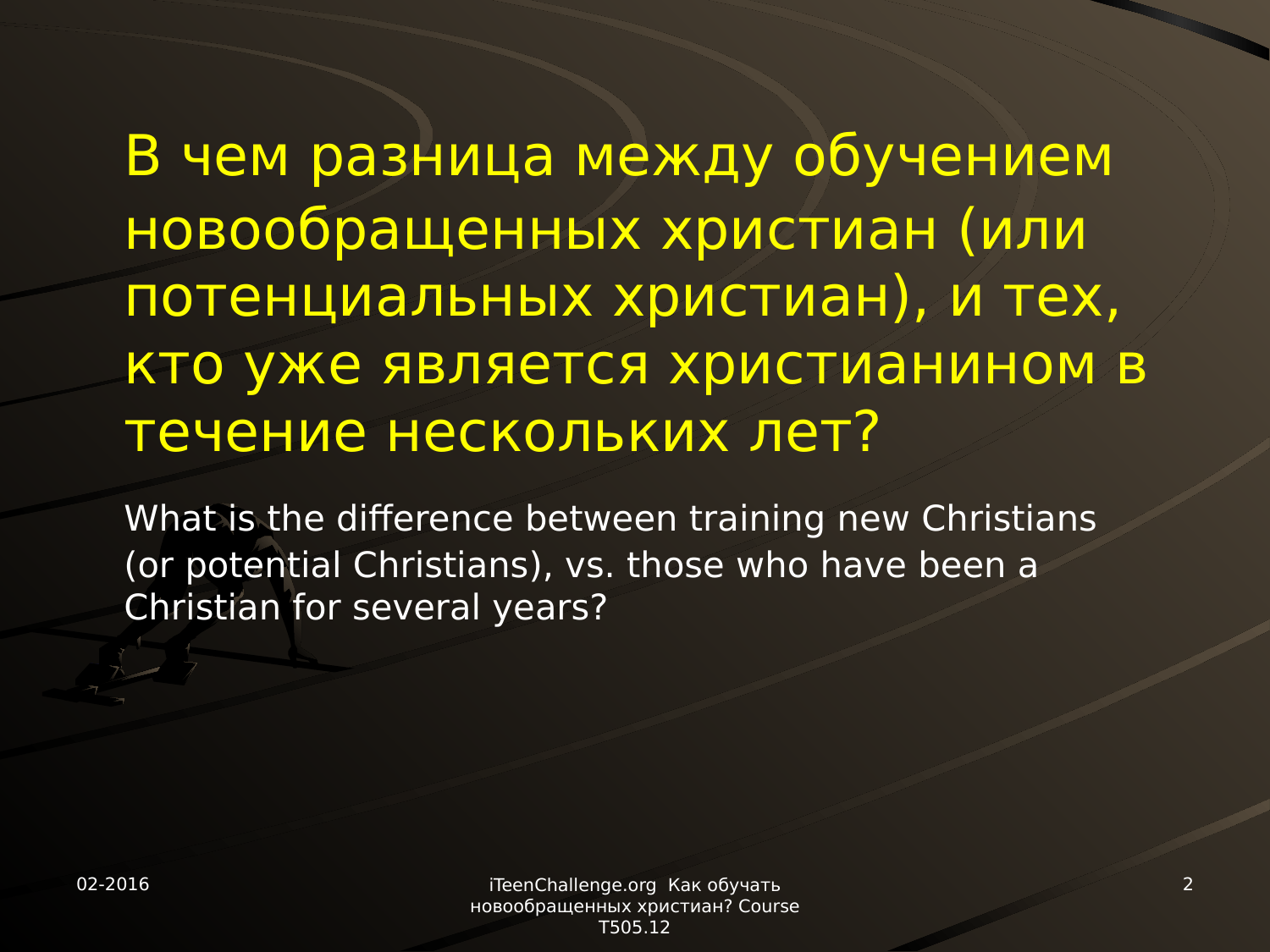

В чем разница между обучением новообращенных христиан (или потенциальных христиан), и тех, кто уже является христианином в течение нескольких лет?
	What is the difference between training new Christians
(or potential Christians), vs. those who have been a Christian for several years?

02-2016
2
iTeenChallenge.org  Как обучать новообращенных христиан? Course T505.12